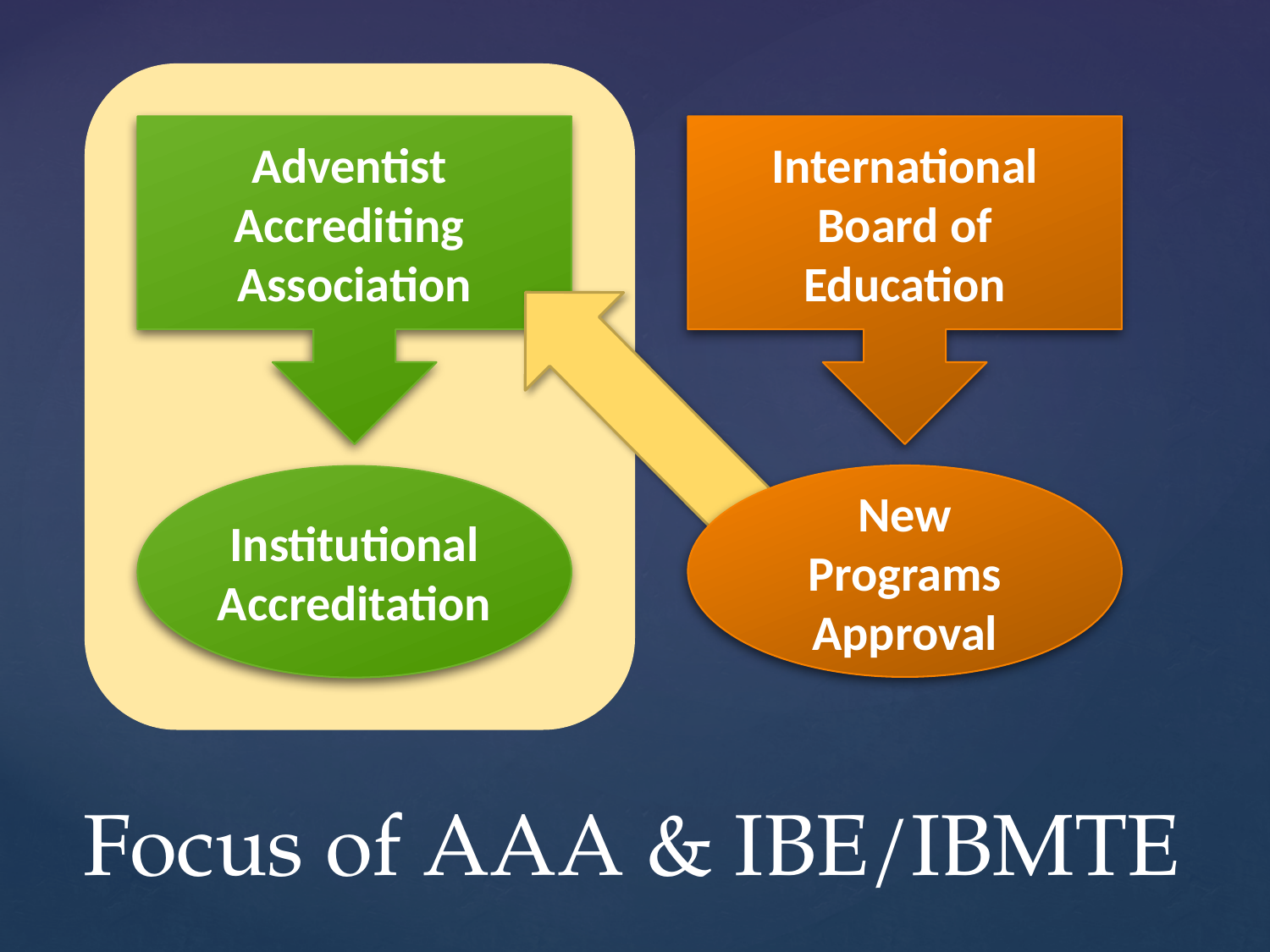

Adventist
Accrediting
Association
International
Board of
Education

New Programs
Approval
Institutional
Accreditation
# Focus of AAA & IBE/IBMTE